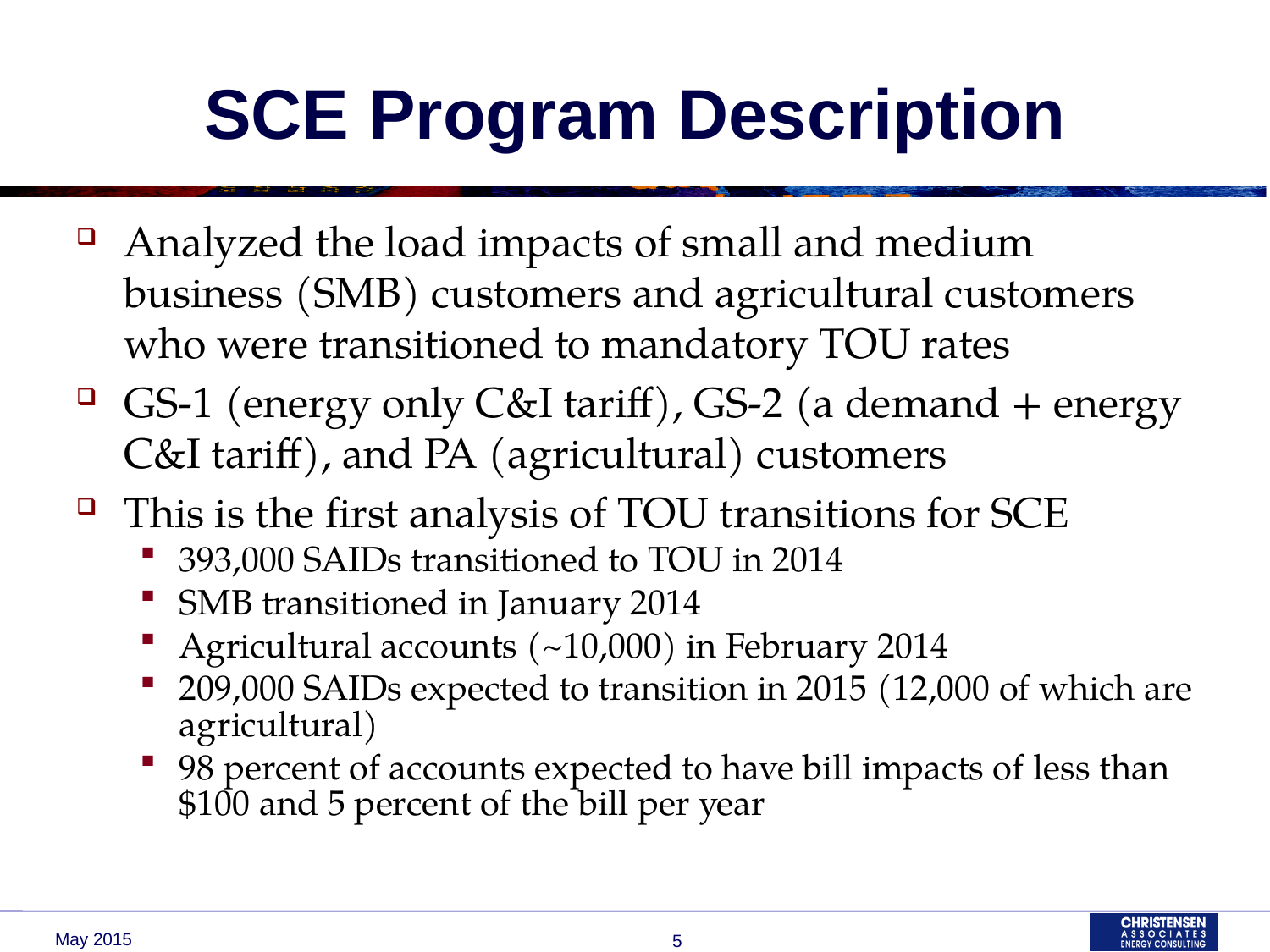

# SCE Program Description
Analyzed the load impacts of small and medium business (SMB) customers and agricultural customers who were transitioned to mandatory TOU rates
GS-1 (energy only C&I tariff), GS-2 (a demand + energy C&I tariff), and PA (agricultural) customers
This is the first analysis of TOU transitions for SCE
393,000 SAIDs transitioned to TOU in 2014
SMB transitioned in January 2014
Agricultural accounts (~10,000) in February 2014
209,000 SAIDs expected to transition in 2015 (12,000 of which are agricultural)
98 percent of accounts expected to have bill impacts of less than $100 and 5 percent of the bill per year
May 2015
5